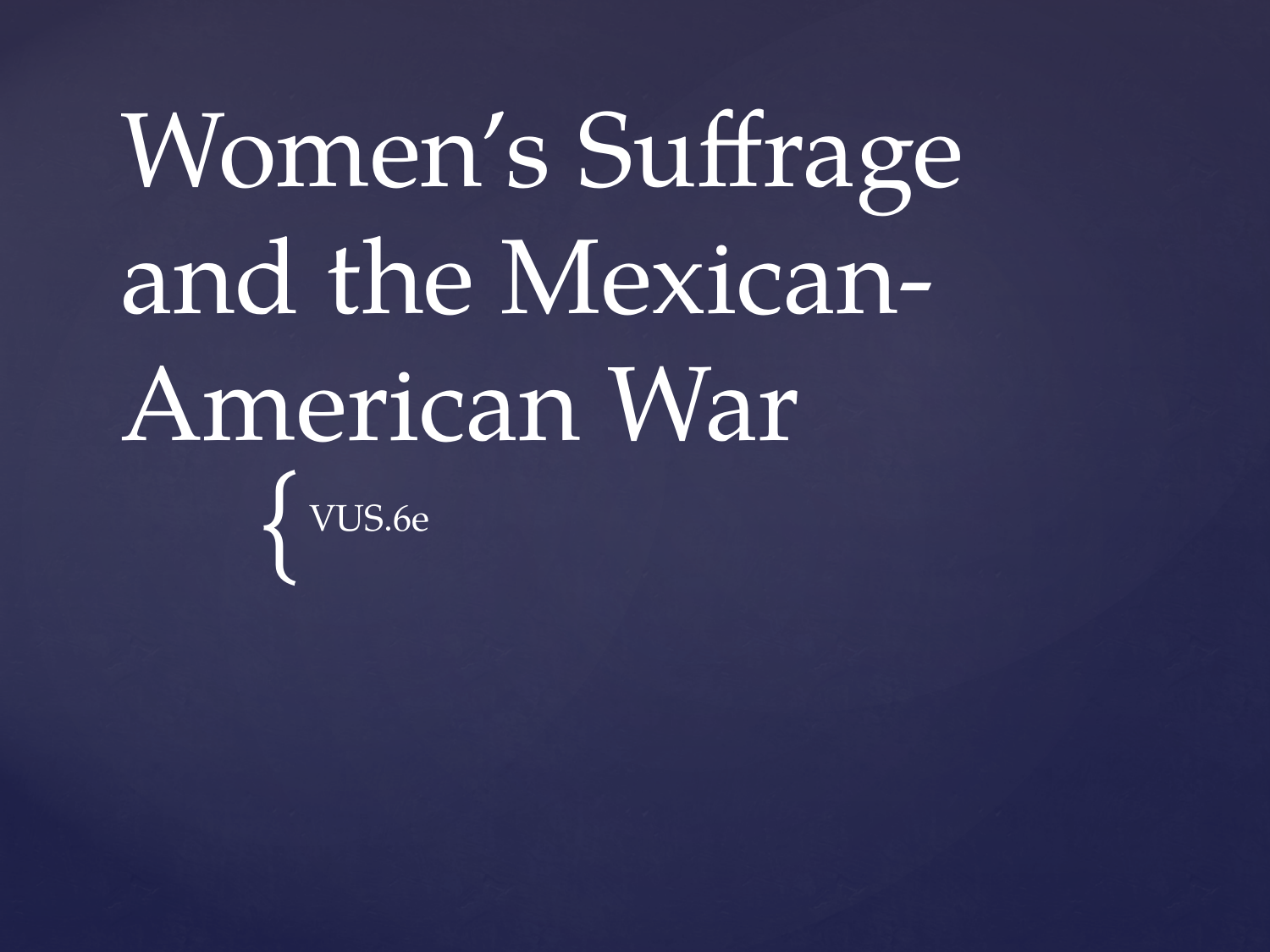

# Women’s Suffrage and the Mexican-American War
VUS.6e